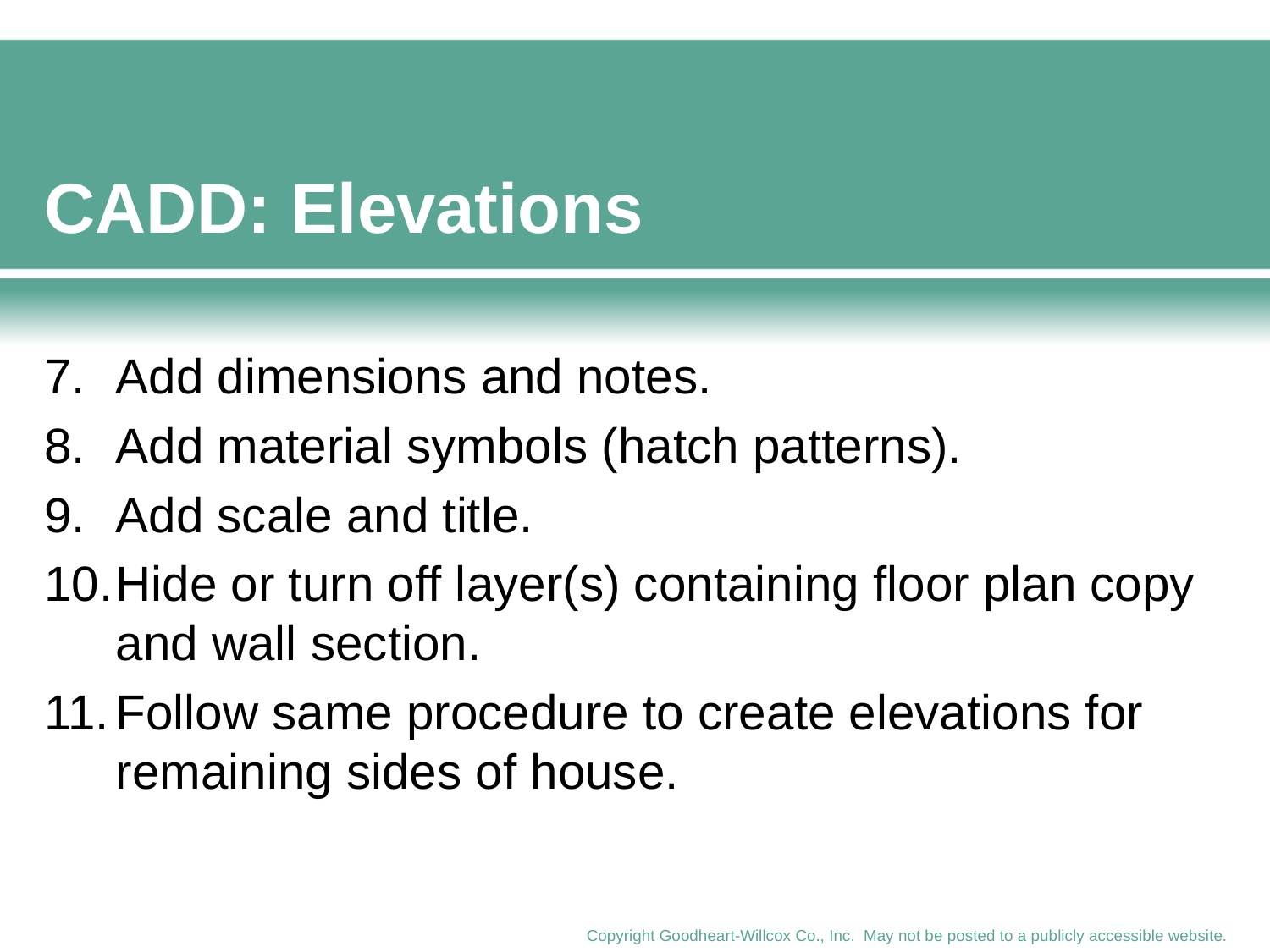

# CADD: Elevations
7.	Add dimensions and notes.
8.	Add material symbols (hatch patterns).
9.	Add scale and title.
10.	Hide or turn off layer(s) containing floor plan copy and wall section.
11.	Follow same procedure to create elevations for remaining sides of house.